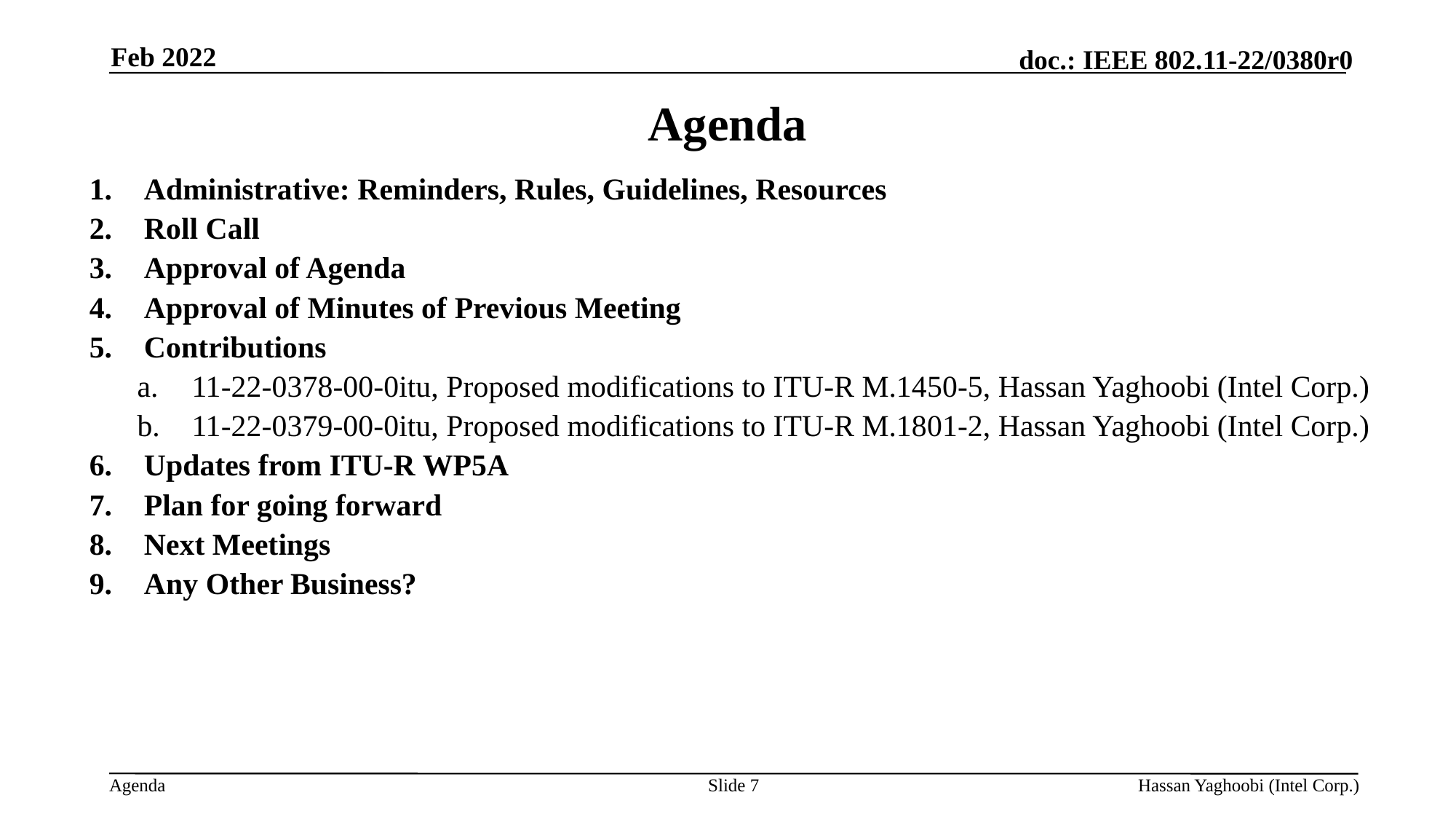

Feb 2022
# Agenda
Administrative: Reminders, Rules, Guidelines, Resources
Roll Call
Approval of Agenda
Approval of Minutes of Previous Meeting
Contributions
11-22-0378-00-0itu, Proposed modifications to ITU-R M.1450-5, Hassan Yaghoobi (Intel Corp.)
11-22-0379-00-0itu, Proposed modifications to ITU-R M.1801-2, Hassan Yaghoobi (Intel Corp.)
Updates from ITU-R WP5A
Plan for going forward
Next Meetings
Any Other Business?
Slide 7
Hassan Yaghoobi (Intel Corp.)